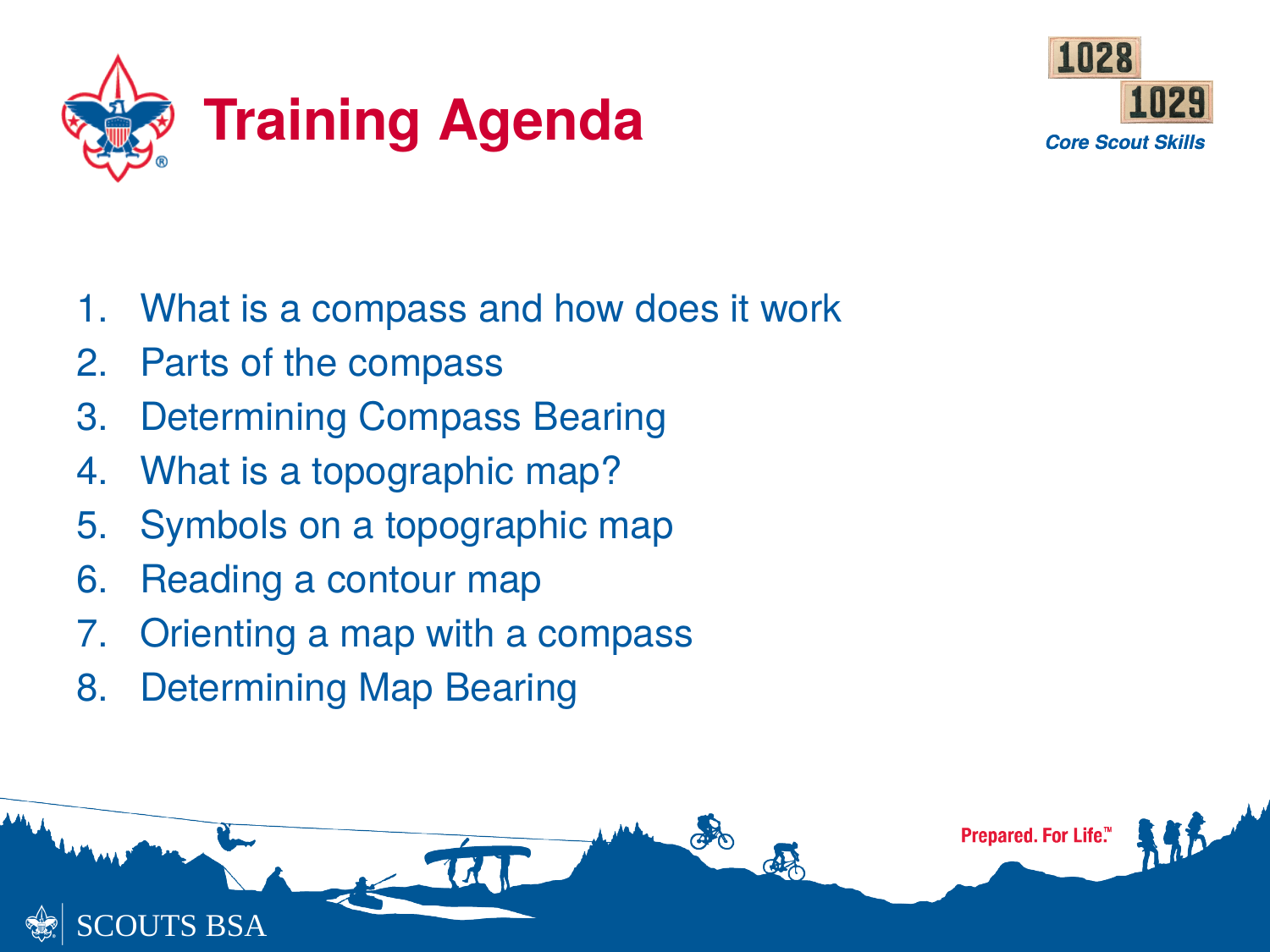

# Training Agenda

What is a compass and how does it work
Parts of the compass
Determining Compass Bearing
What is a topographic map?
Symbols on a topographic map
Reading a contour map
Orienting a map with a compass
Determining Map Bearing